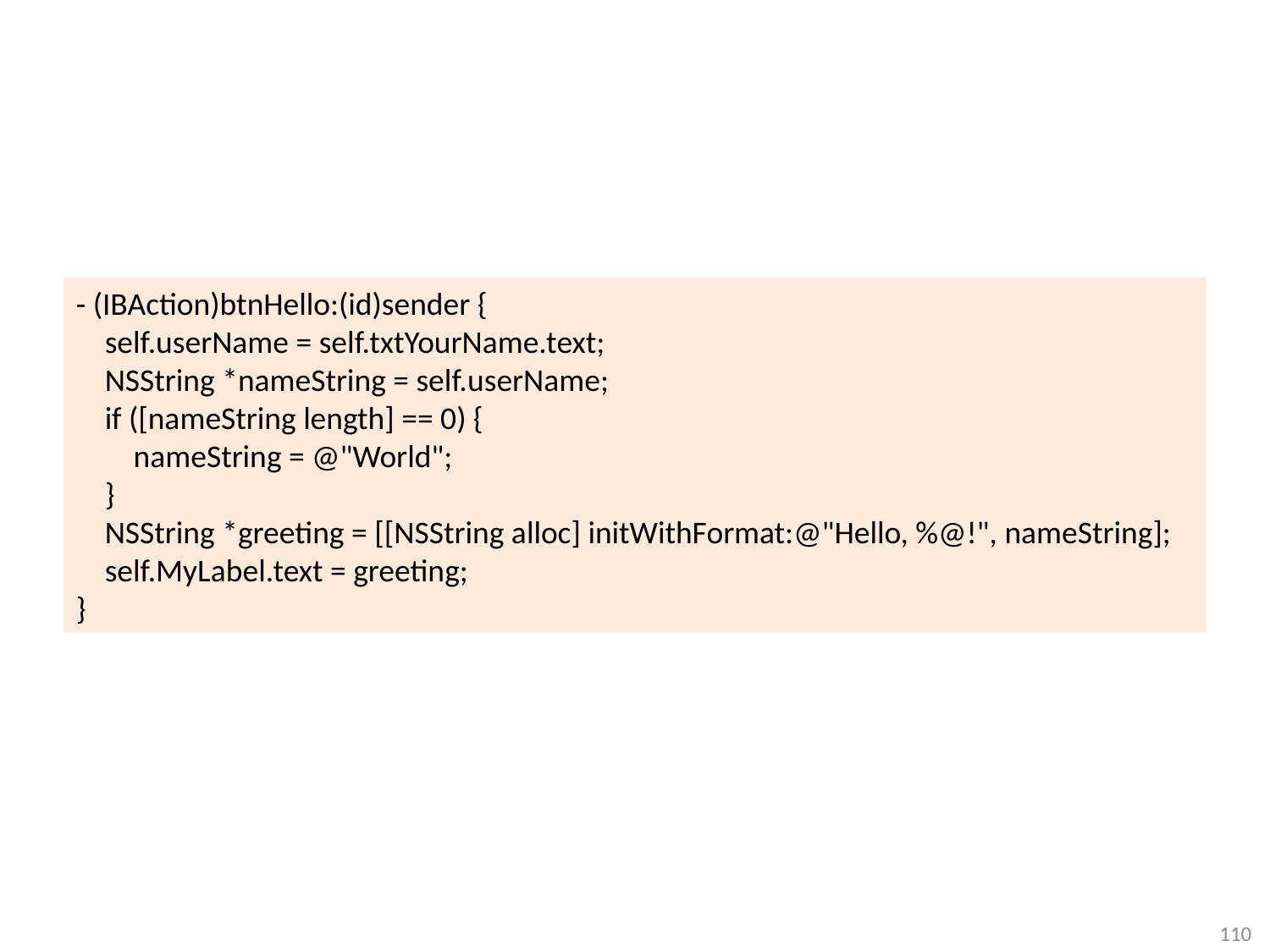

#
- (IBAction)btnHello:(id)sender {
    self.userName = self.txtYourName.text;
    NSString *nameString = self.userName;
    if ([nameString length] == 0) {
        nameString = @"World";
    }
    NSString *greeting = [[NSString alloc] initWithFormat:@"Hello, %@!", nameString];
    self.MyLabel.text = greeting;
}
110